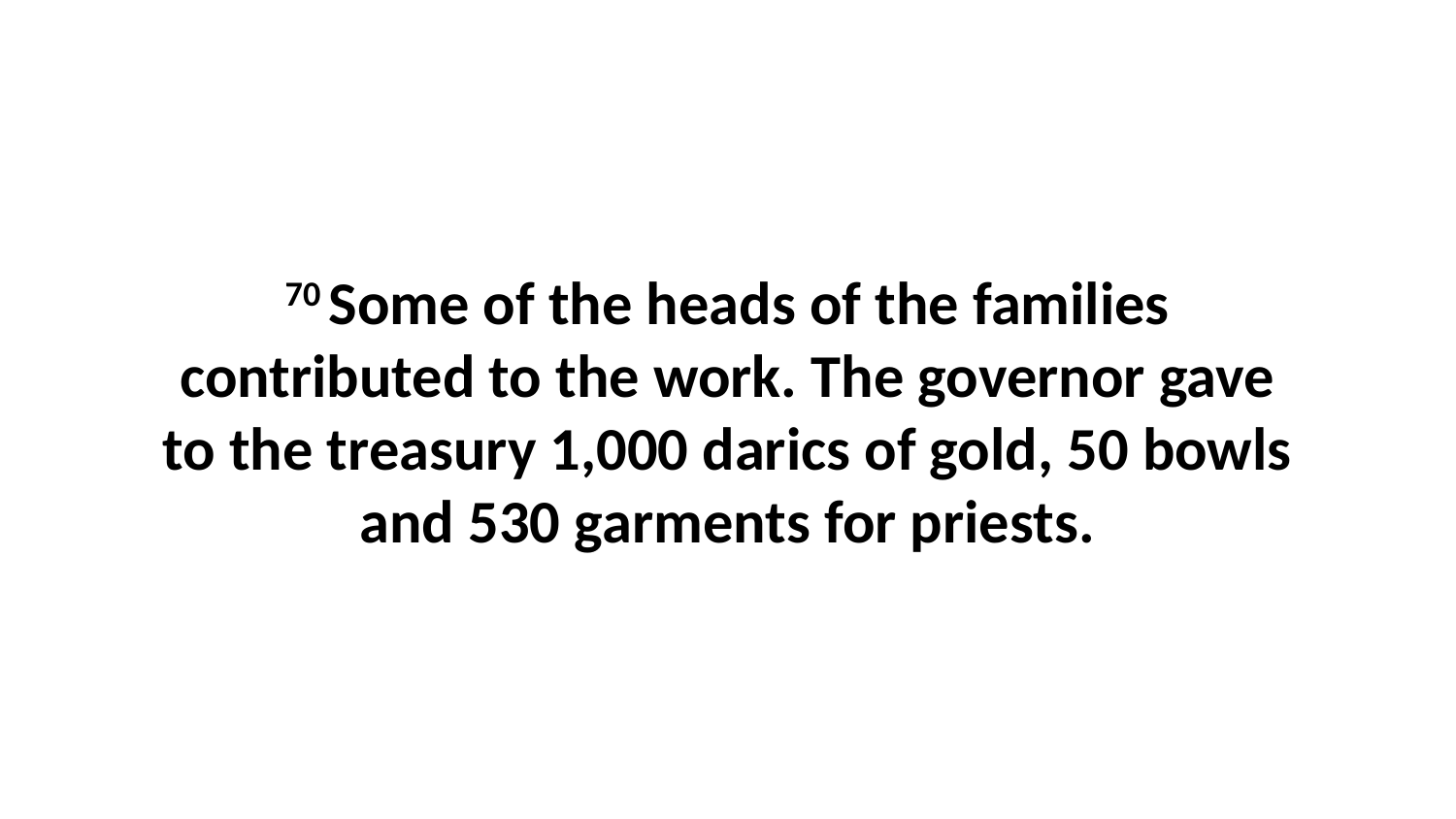

70 Some of the heads of the families contributed to the work. The governor gave to the treasury 1,000 darics of gold, 50 bowls and 530 garments for priests.